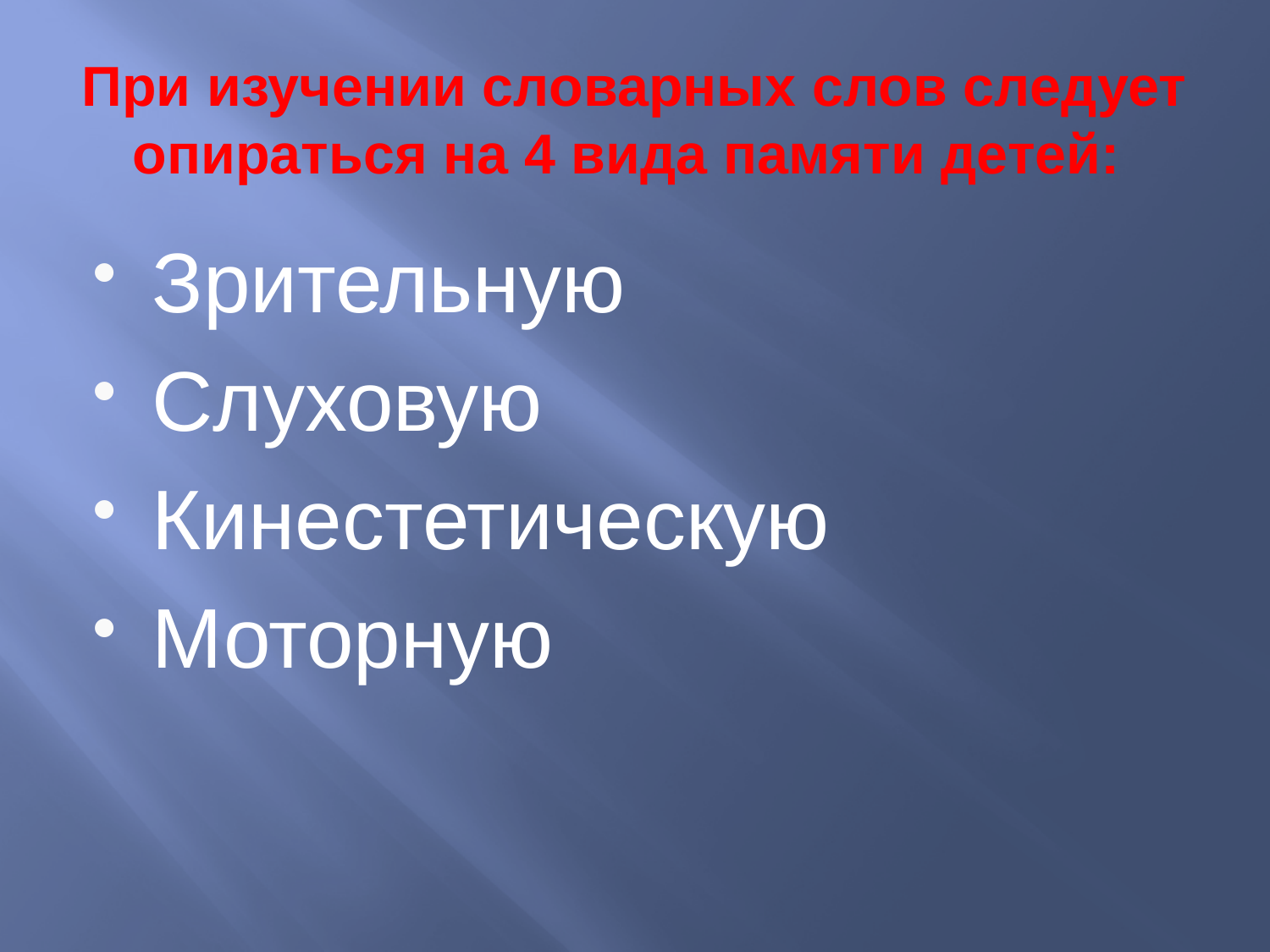

# При изучении словарных слов следует опираться на 4 вида памяти детей:
Зрительную
Слуховую
Кинестетическую
Моторную